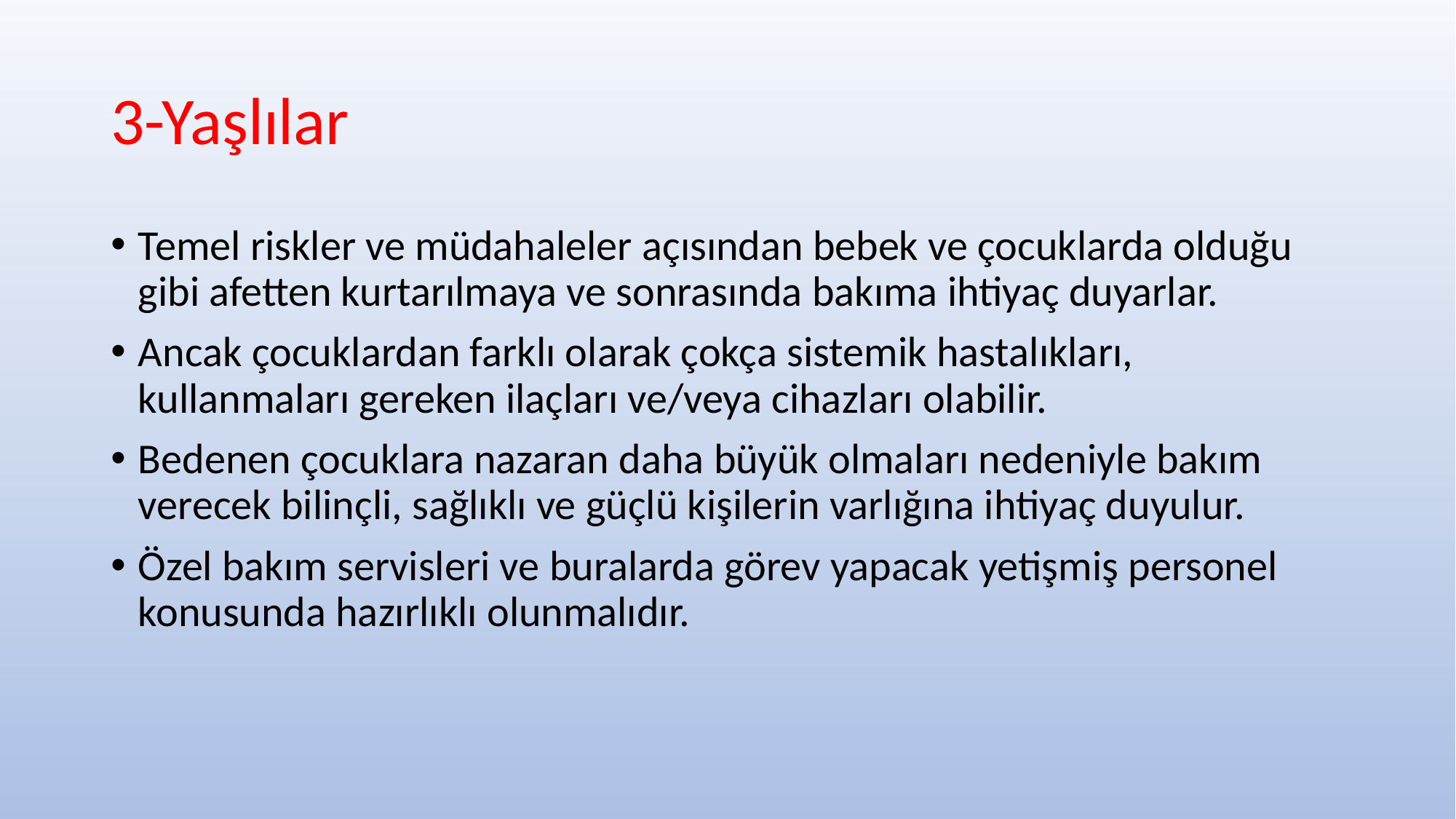

# 3-Yaşlılar
Temel riskler ve müdahaleler açısından bebek ve çocuklarda olduğu gibi afetten kurtarılmaya ve sonrasında bakıma ihtiyaç duyarlar.
Ancak çocuklardan farklı olarak çokça sistemik hastalıkları, kullanmaları gereken ilaçları ve/veya cihazları olabilir.
Bedenen çocuklara nazaran daha büyük olmaları nedeniyle bakım verecek bilinçli, sağlıklı ve güçlü kişilerin varlığına ihtiyaç duyulur.
Özel bakım servisleri ve buralarda görev yapacak yetişmiş personel konusunda hazırlıklı olunmalıdır.